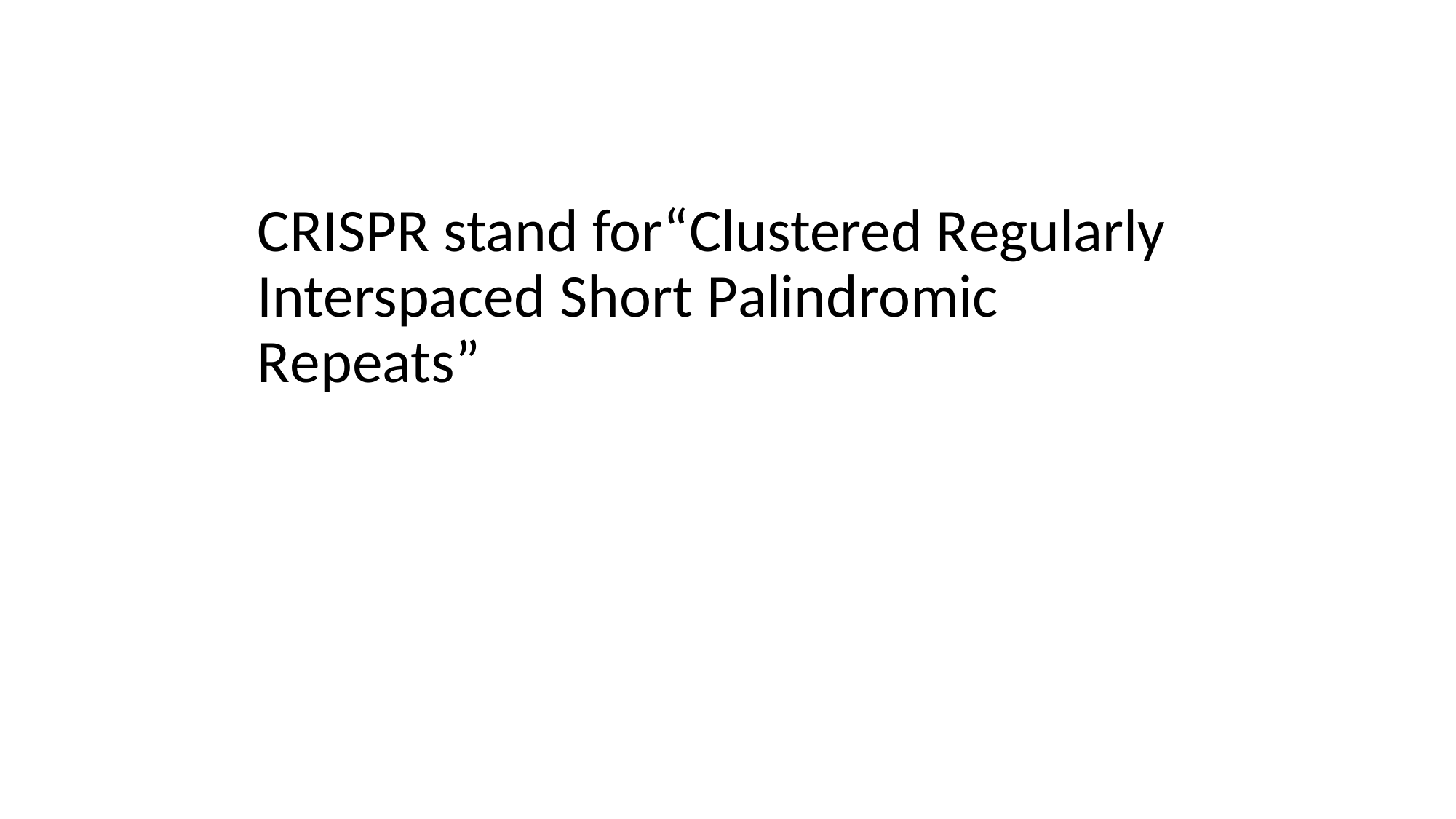

# CRISPR stand for“Clustered Regularly Interspaced Short Palindromic Repeats”